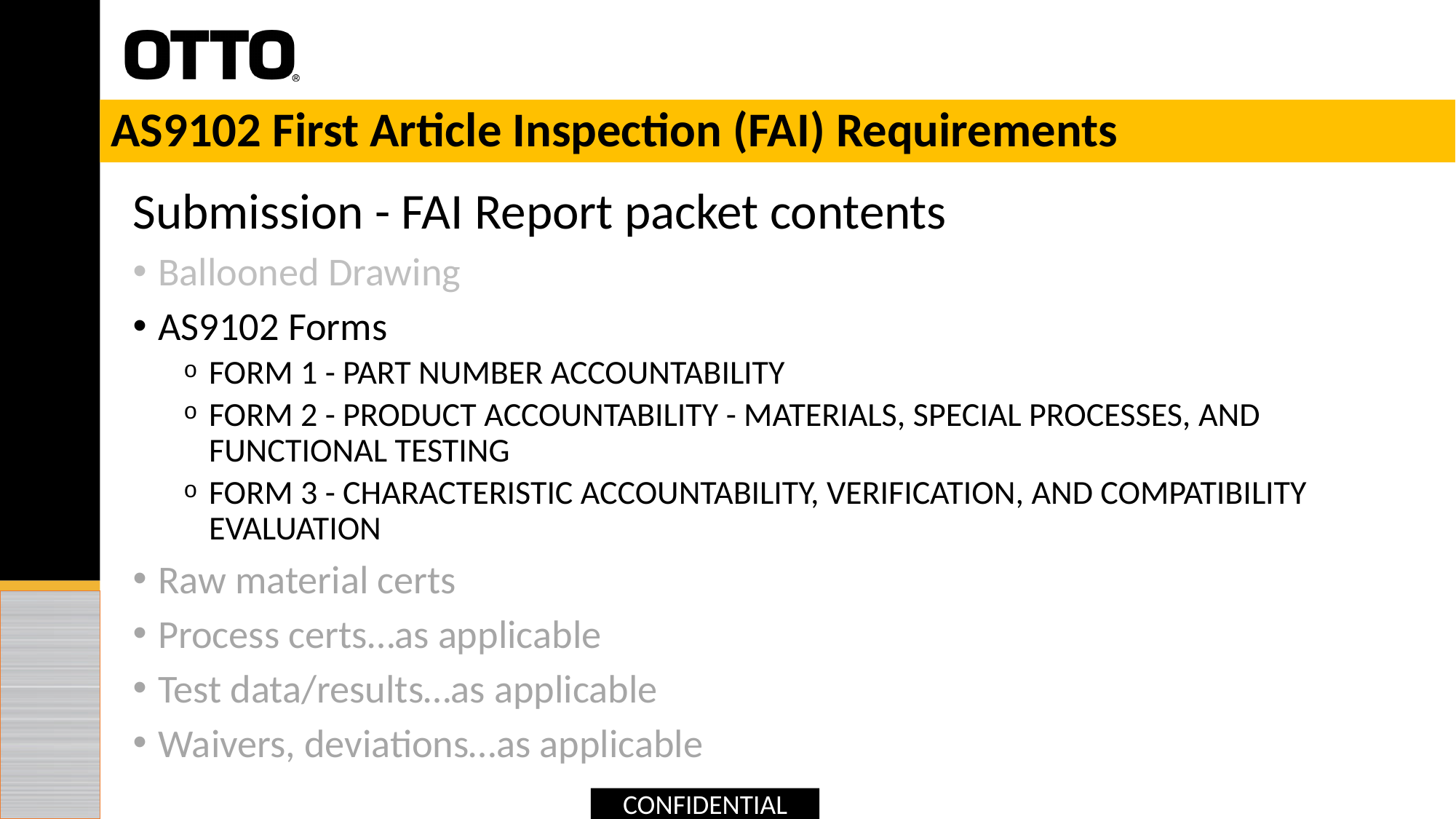

# AS9102 First Article Inspection (FAI) Requirements
Submission - FAI Report packet contents
Ballooned Drawing
AS9102 Forms
FORM 1 - PART NUMBER ACCOUNTABILITY
FORM 2 - PRODUCT ACCOUNTABILITY - MATERIALS, SPECIAL PROCESSES, AND FUNCTIONAL TESTING
FORM 3 - CHARACTERISTIC ACCOUNTABILITY, VERIFICATION, AND COMPATIBILITY EVALUATION
Raw material certs
Process certs…as applicable
Test data/results…as applicable
Waivers, deviations…as applicable